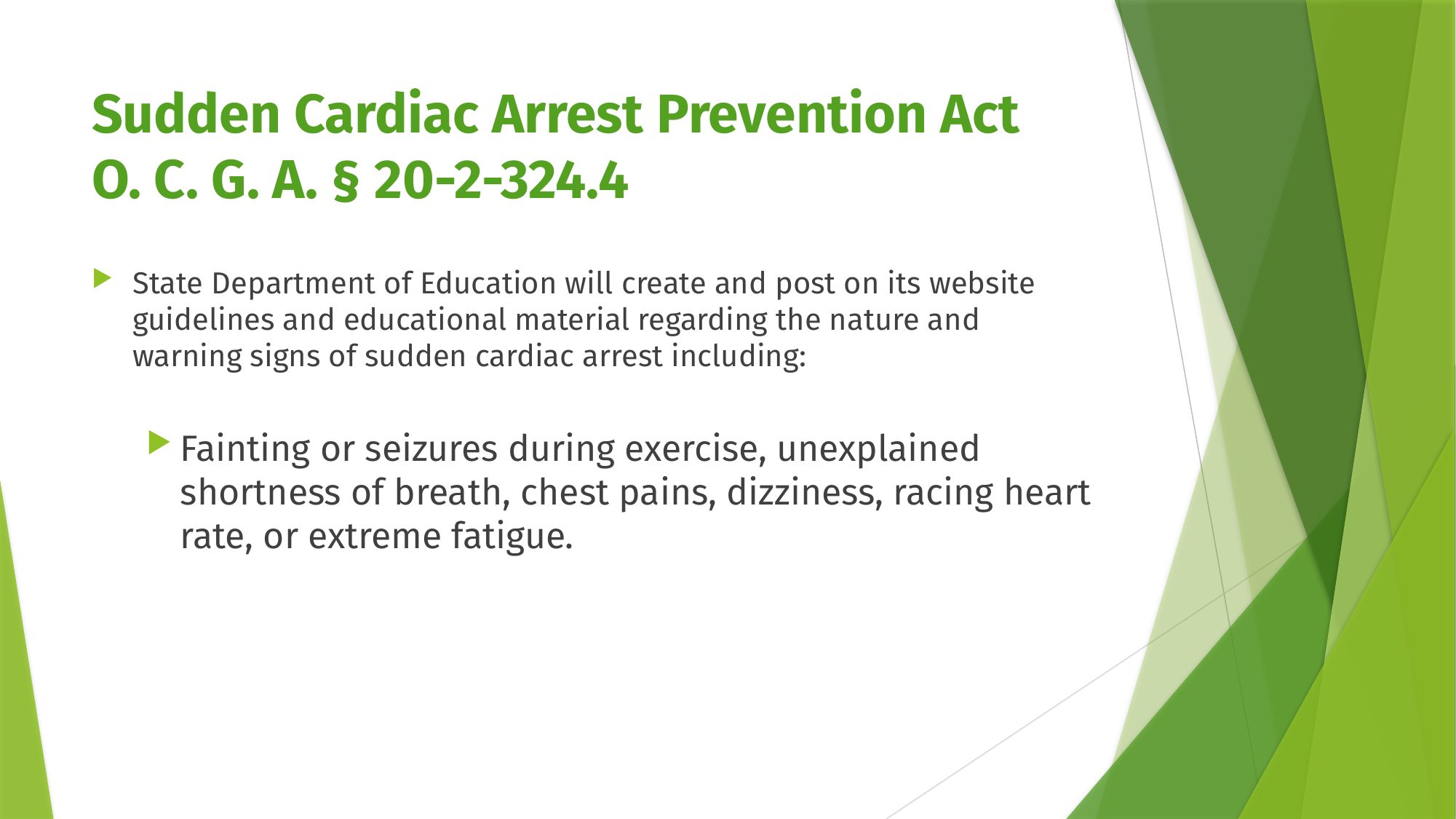

# Sudden Cardiac Arrest Prevention Act O. C. G. A. § 20-2-324.4
State Department of Education will create and post on its website guidelines and educational material regarding the nature and warning signs of sudden cardiac arrest including:
Fainting or seizures during exercise, unexplained shortness of breath, chest pains, dizziness, racing heart rate, or extreme fatigue.